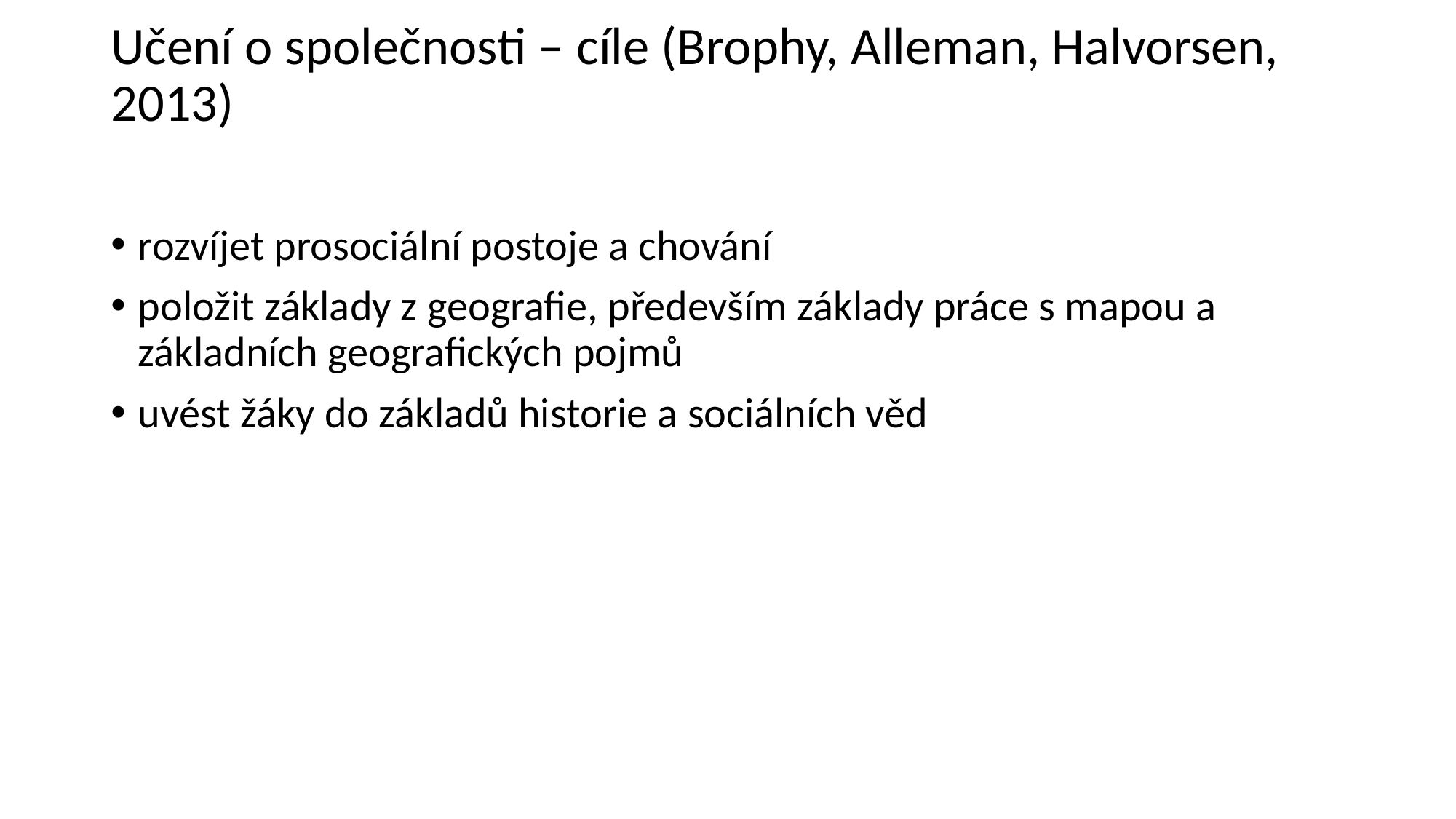

# Učení o společnosti – cíle (Brophy, Alleman, Halvorsen, 2013)
rozvíjet prosociální postoje a chování
položit základy z geografie, především základy práce s mapou a základních geografických pojmů
uvést žáky do základů historie a sociálních věd